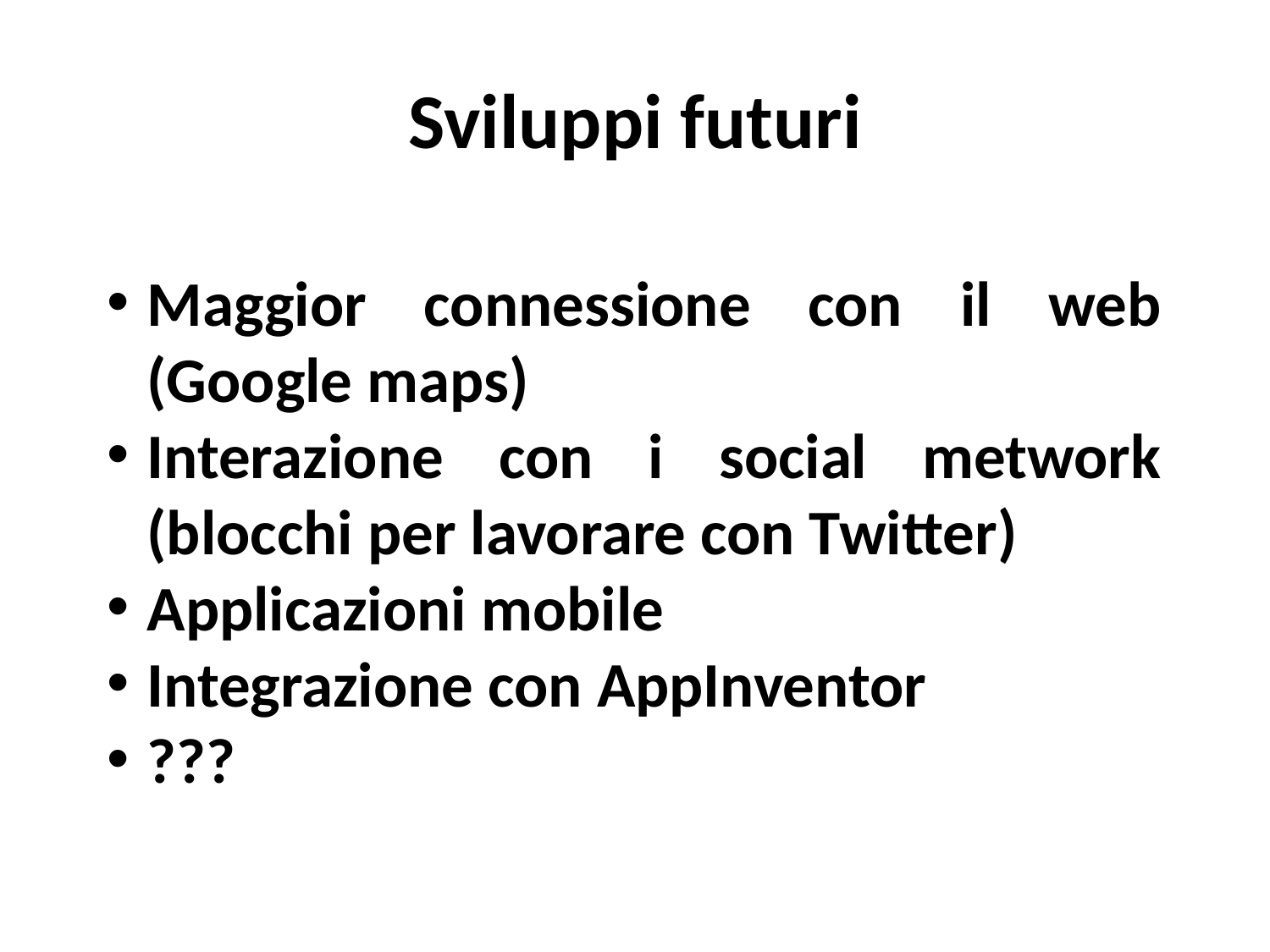

# Sviluppi futuri

Maggior connessione con il web (Google maps)
Interazione con i social metwork (blocchi per lavorare con Twitter)
Applicazioni mobile
Integrazione con AppInventor
???